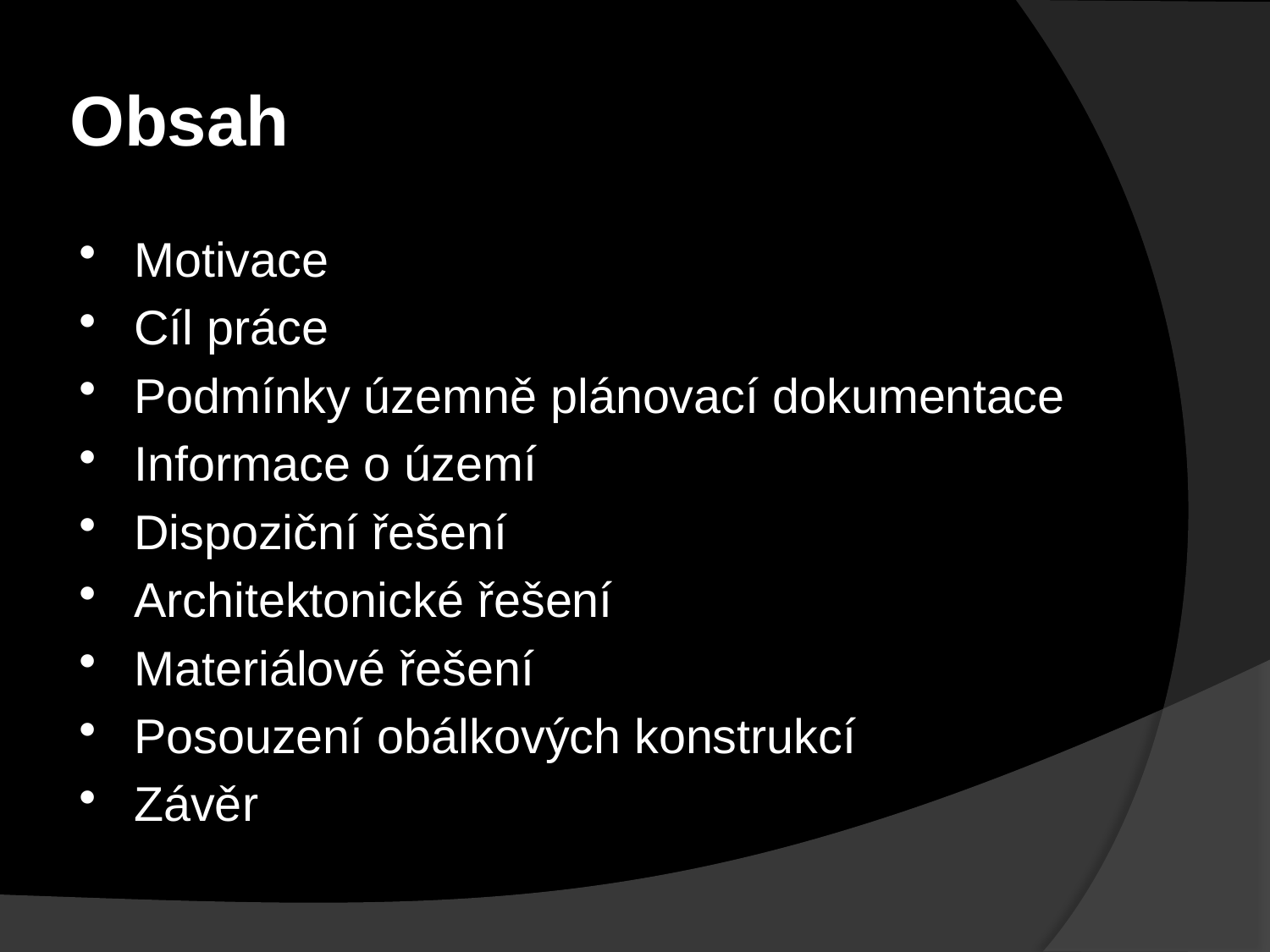

# Obsah
Motivace
Cíl práce
Podmínky územně plánovací dokumentace
Informace o území
Dispoziční řešení
Architektonické řešení
Materiálové řešení
Posouzení obálkových konstrukcí
Závěr